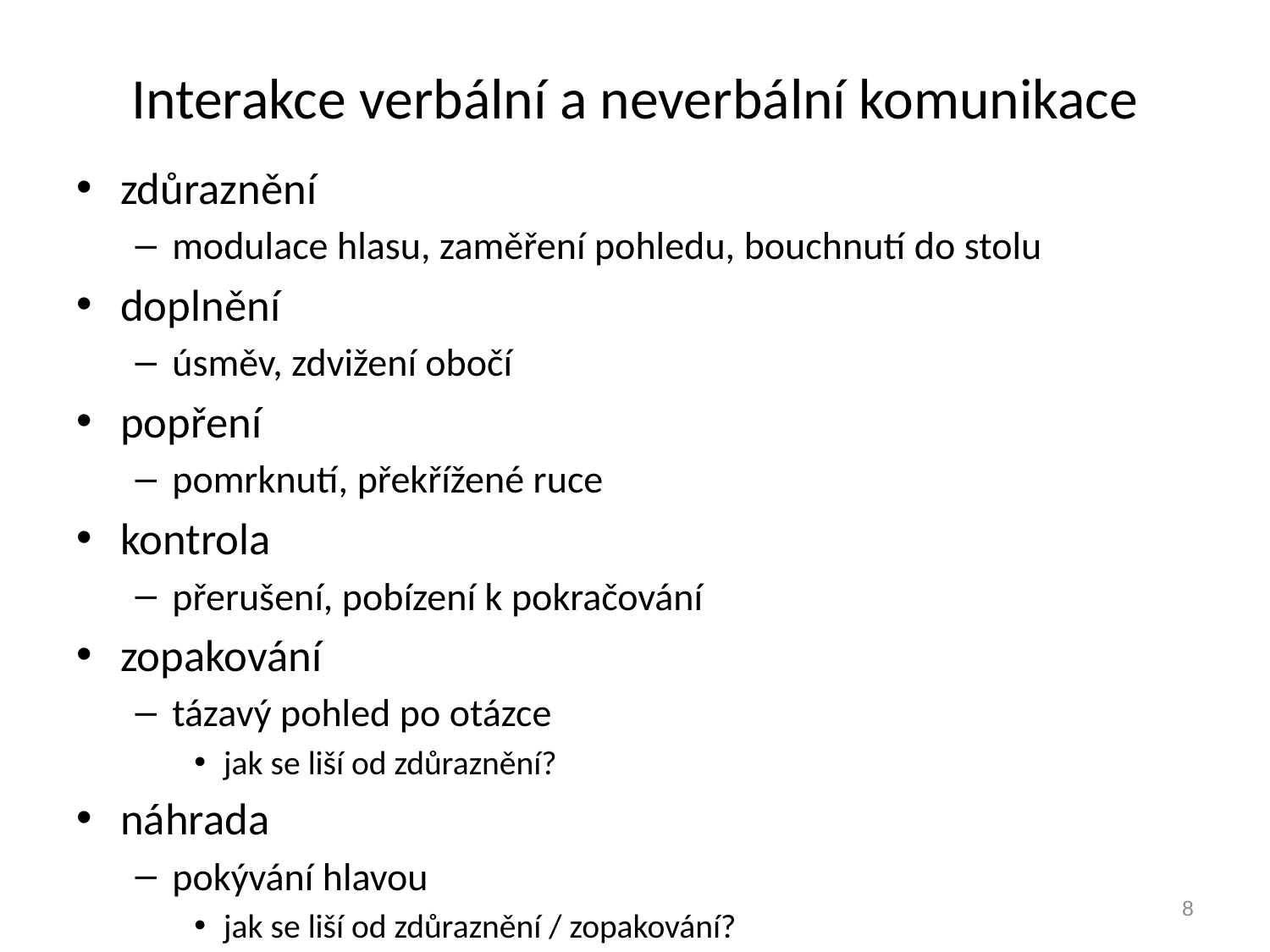

# Interakce verbální a neverbální komunikace
zdůraznění
modulace hlasu, zaměření pohledu, bouchnutí do stolu
doplnění
úsměv, zdvižení obočí
popření
pomrknutí, překřížené ruce
kontrola
přerušení, pobízení k pokračování
zopakování
tázavý pohled po otázce
jak se liší od zdůraznění?
náhrada
pokývání hlavou
jak se liší od zdůraznění / zopakování?
8